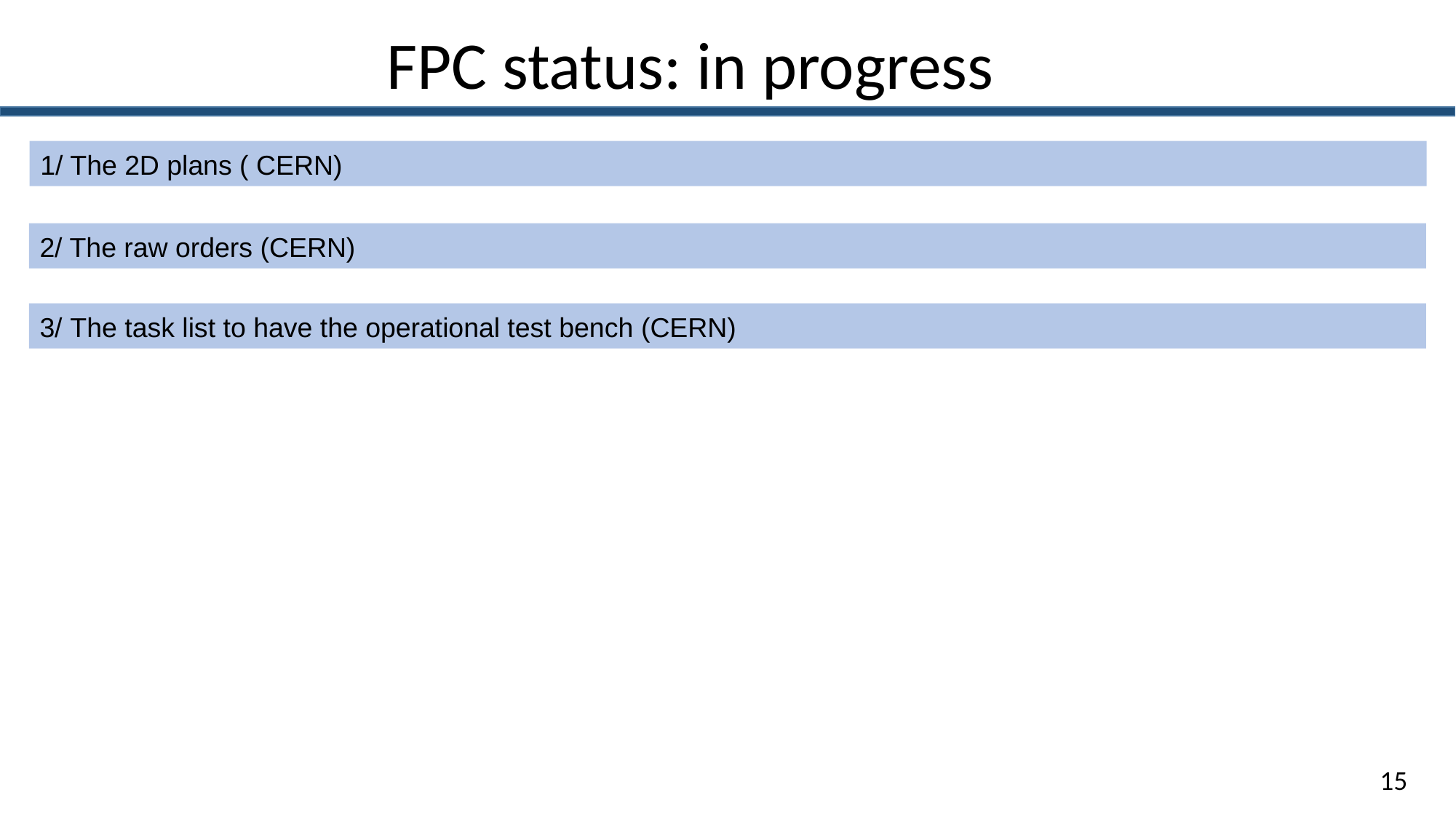

FPC status: in progress

1/ The 2D plans ( CERN)
2/ The raw orders (CERN)
3/ The task list to have the operational test bench (CERN)
15